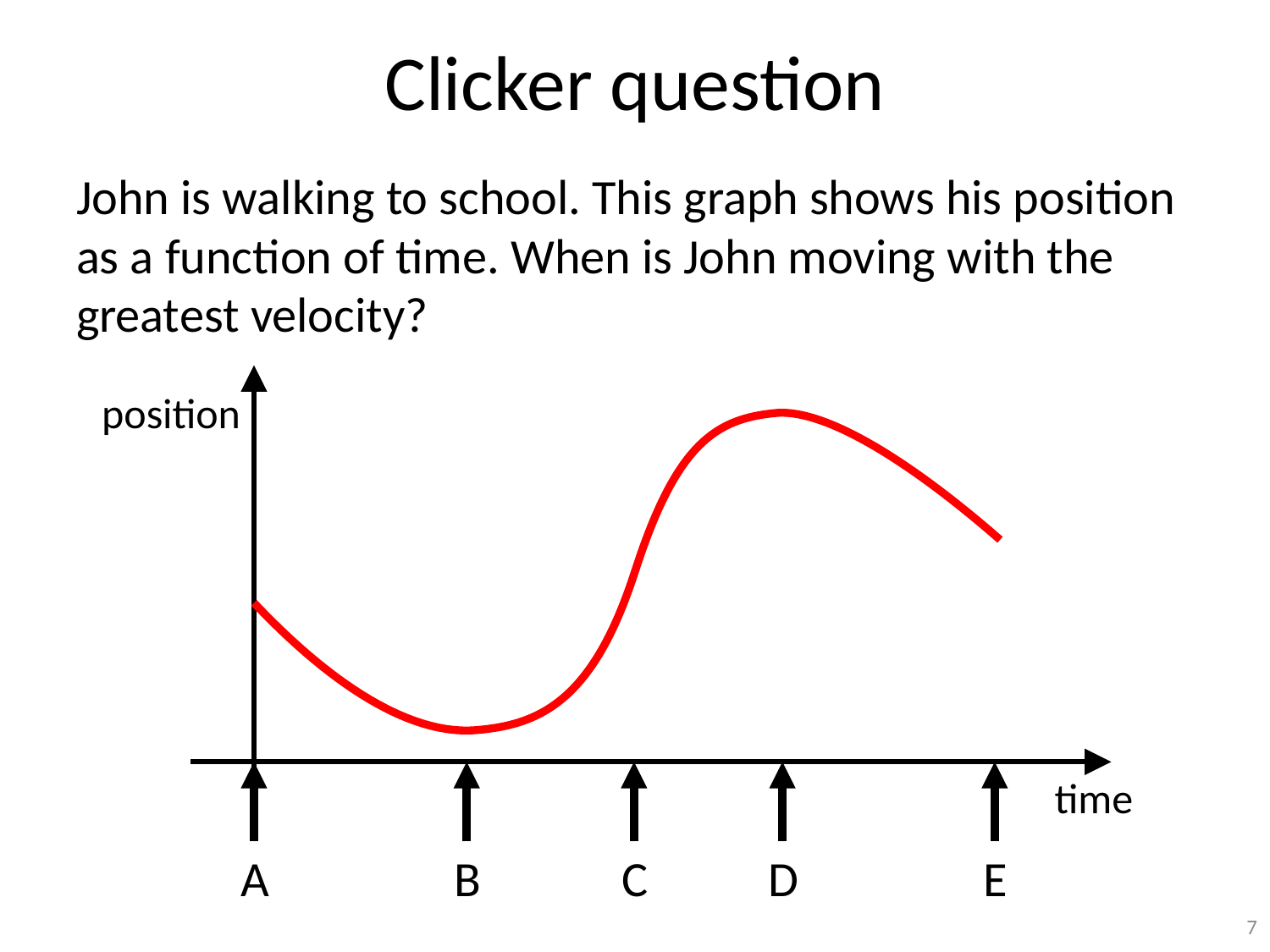

# Clicker question
John is walking to school. This graph shows his position as a function of time. When is John moving with the greatest velocity?
position

time
A
B
C
D
E
7